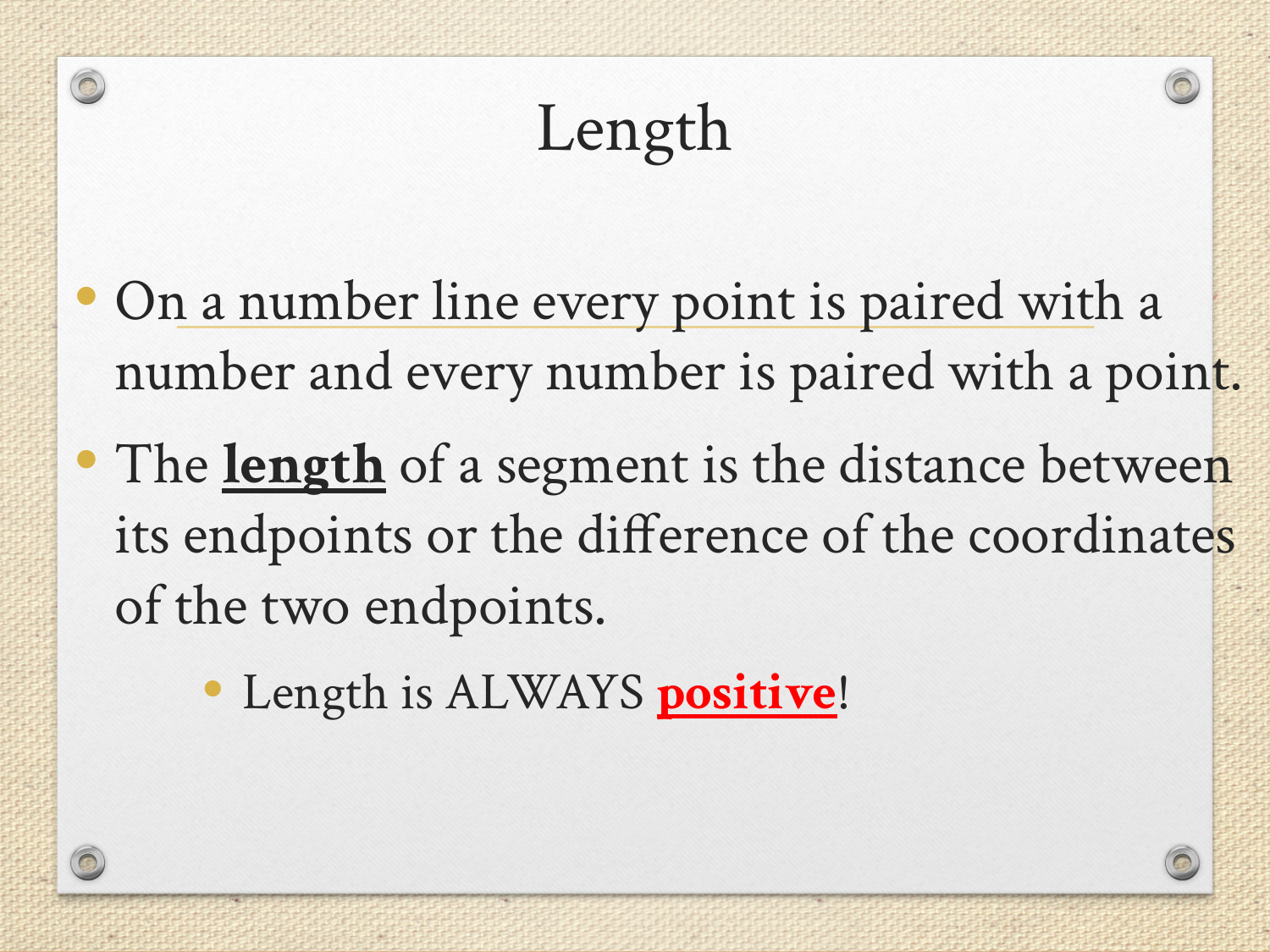

# Length
On a number line every point is paired with a number and every number is paired with a point.
The length of a segment is the distance between its endpoints or the difference of the coordinates of the two endpoints.
Length is ALWAYS positive!